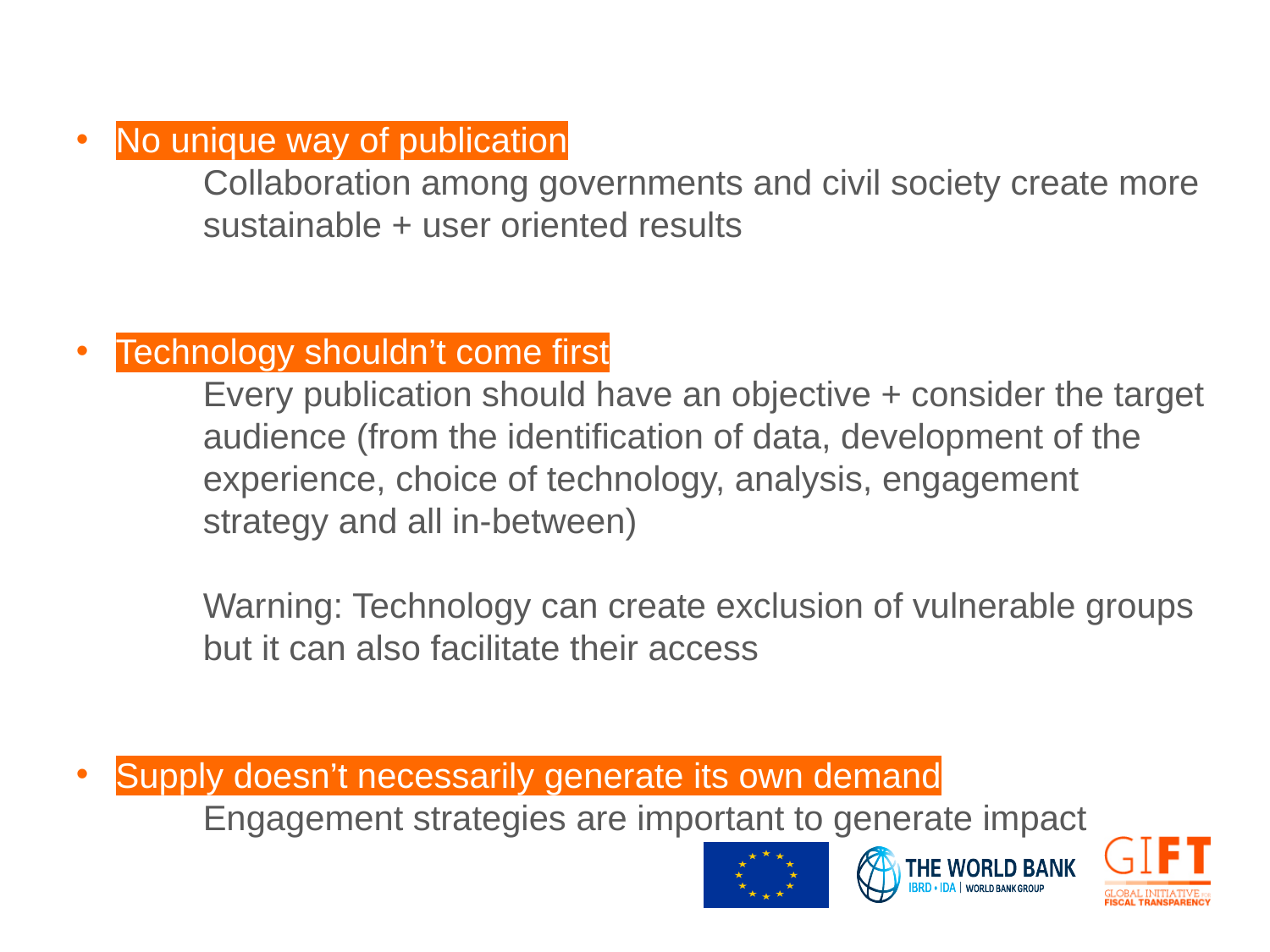

No unique way of publication
Collaboration among governments and civil society create more sustainable + user oriented results

Technology shouldn’t come first
Every publication should have an objective + consider the target audience (from the identification of data, development of the experience, choice of technology, analysis, engagement strategy and all in-between)

Warning: Technology can create exclusion of vulnerable groups but it can also facilitate their access

Supply doesn’t necessarily generate its own demand
Engagement strategies are important to generate impact